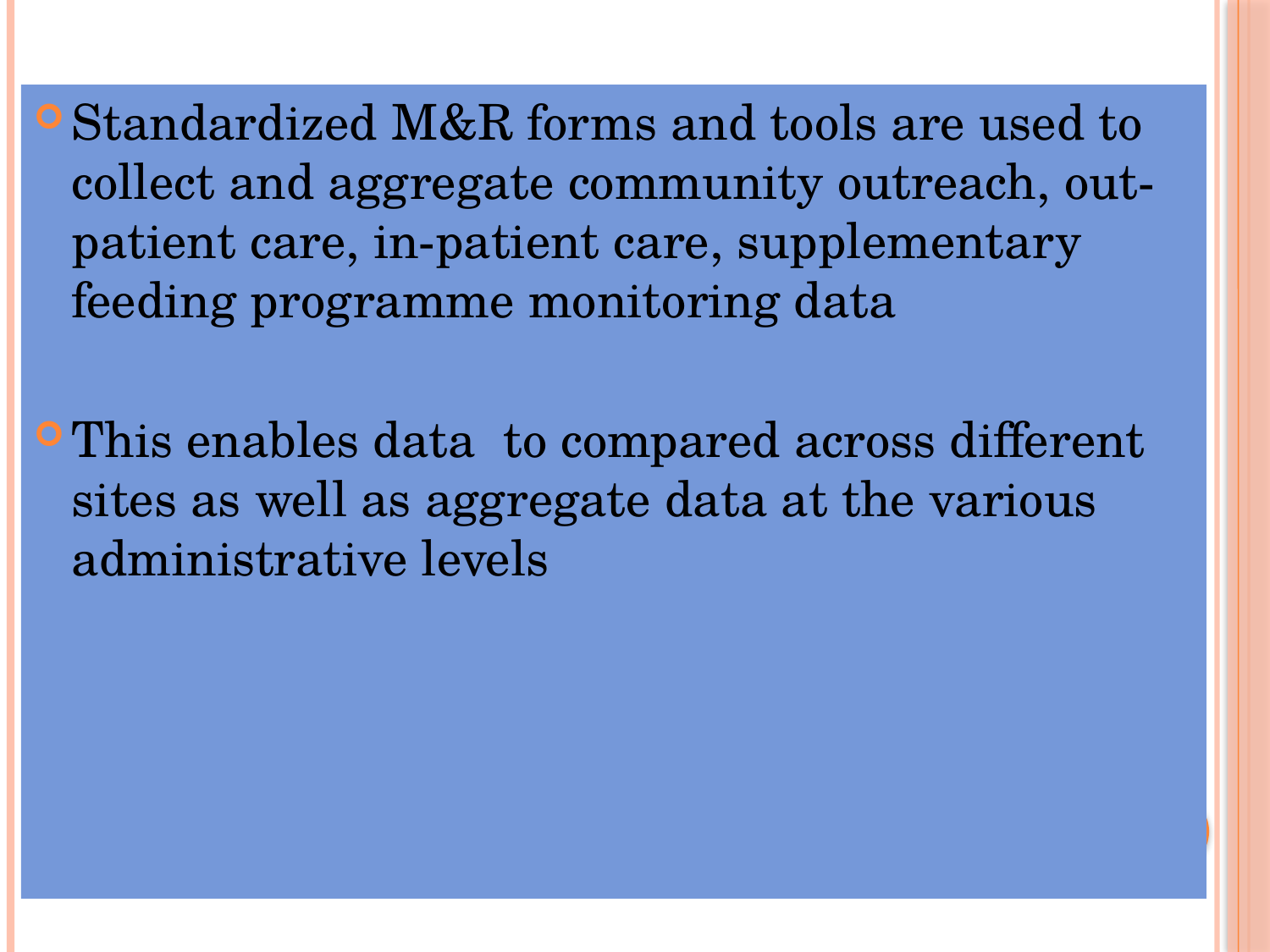

Standardized M&R forms and tools are used to collect and aggregate community outreach, out-patient care, in-patient care, supplementary feeding programme monitoring data

This enables data  to compared across different sites as well as aggregate data at the various administrative levels